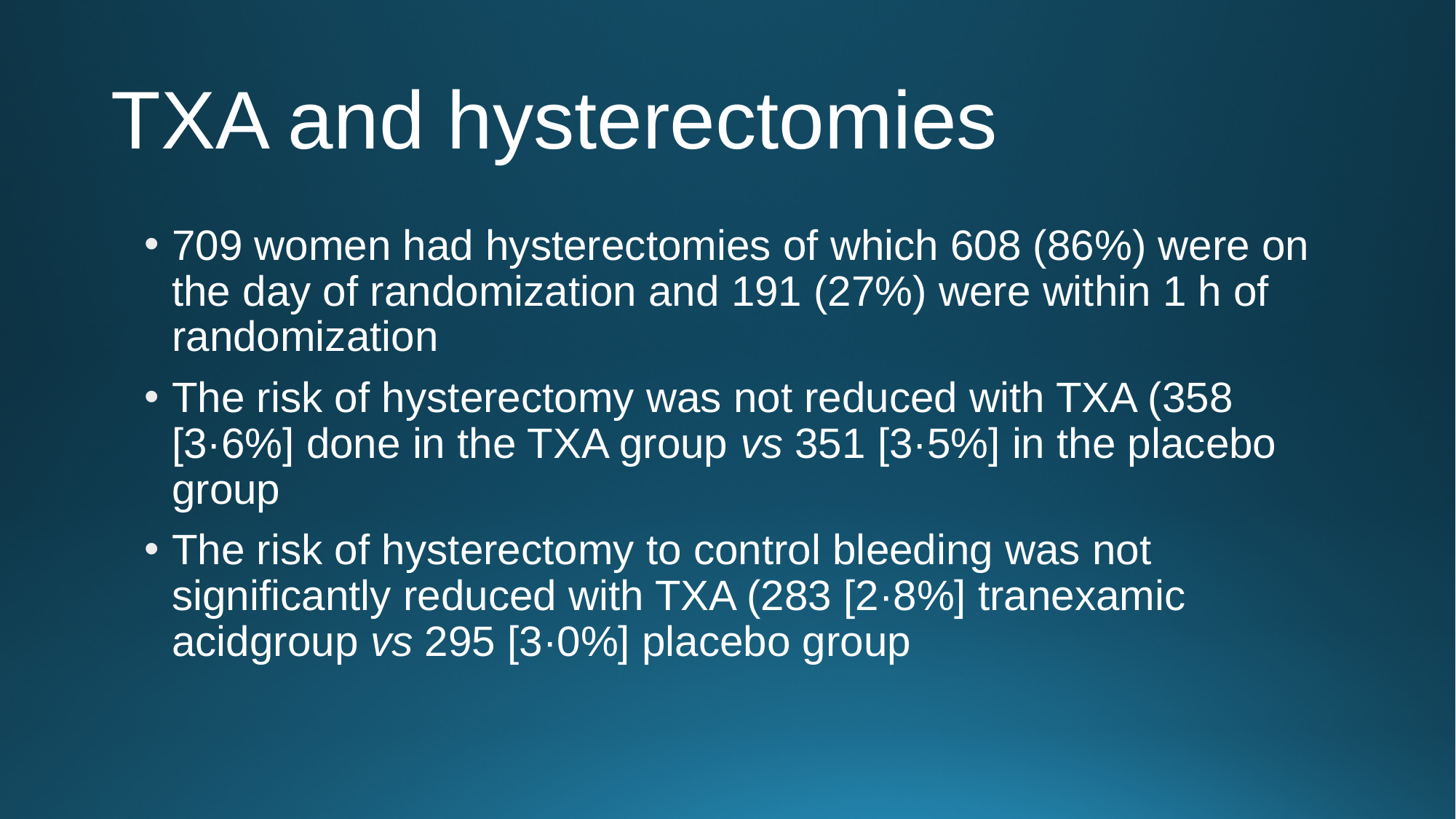

# TXA and hysterectomies
709 women had hysterectomies of which 608 (86%) were on the day of randomization and 191 (27%) were within 1 h of randomization
The risk of hysterectomy was not reduced with TXA (358 [3·6%] done in the TXA group vs 351 [3·5%] in the placebo group
The risk of hysterectomy to control bleeding was not significantly reduced with TXA (283 [2·8%] tranexamic acidgroup vs 295 [3·0%] placebo group